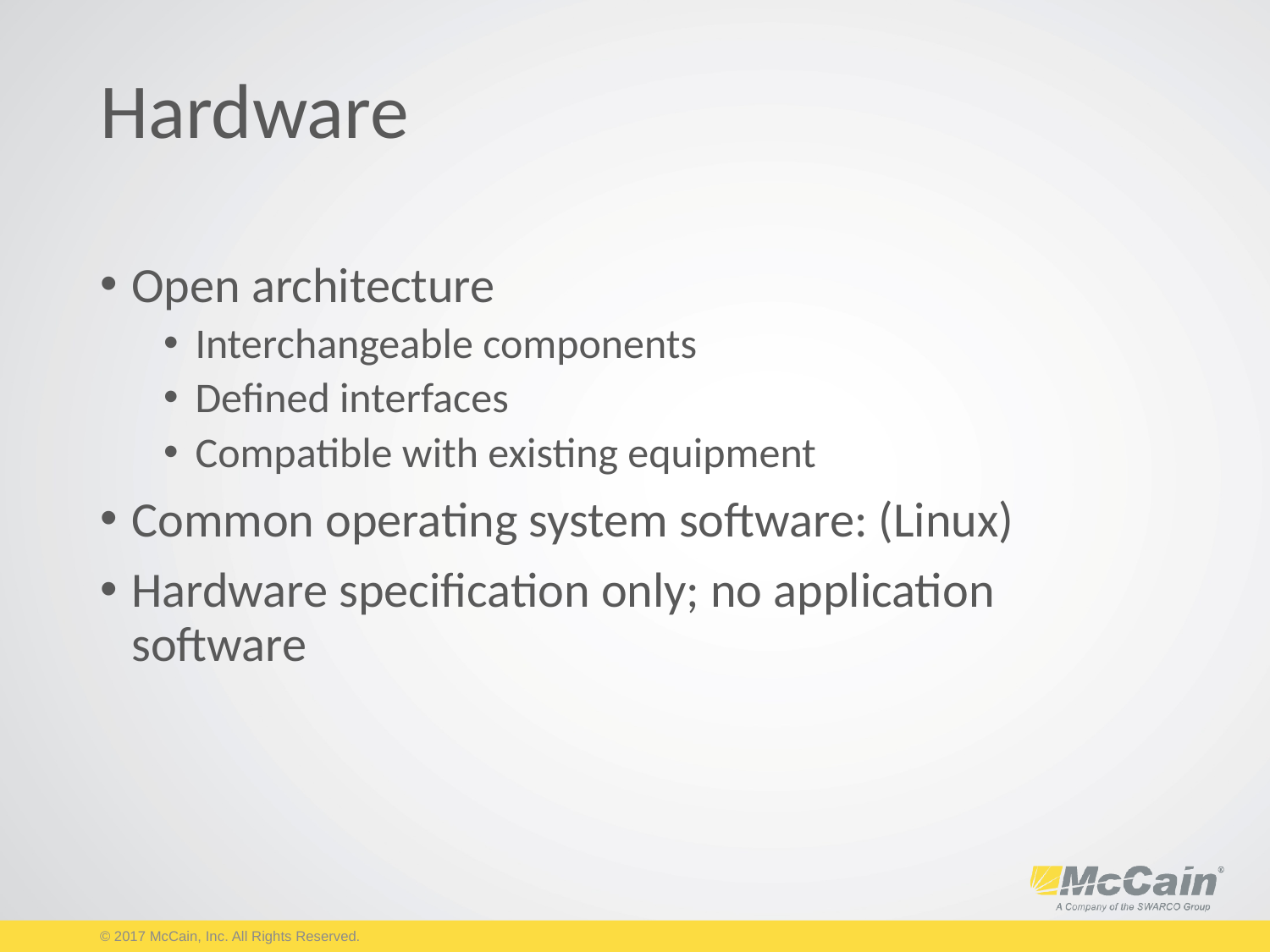

# Hardware

Open architecture
Interchangeable components
Defined interfaces
Compatible with existing equipment
Common operating system software: (Linux)
Hardware specification only; no application software
© 2017 McCain, Inc. All Rights Reserved.